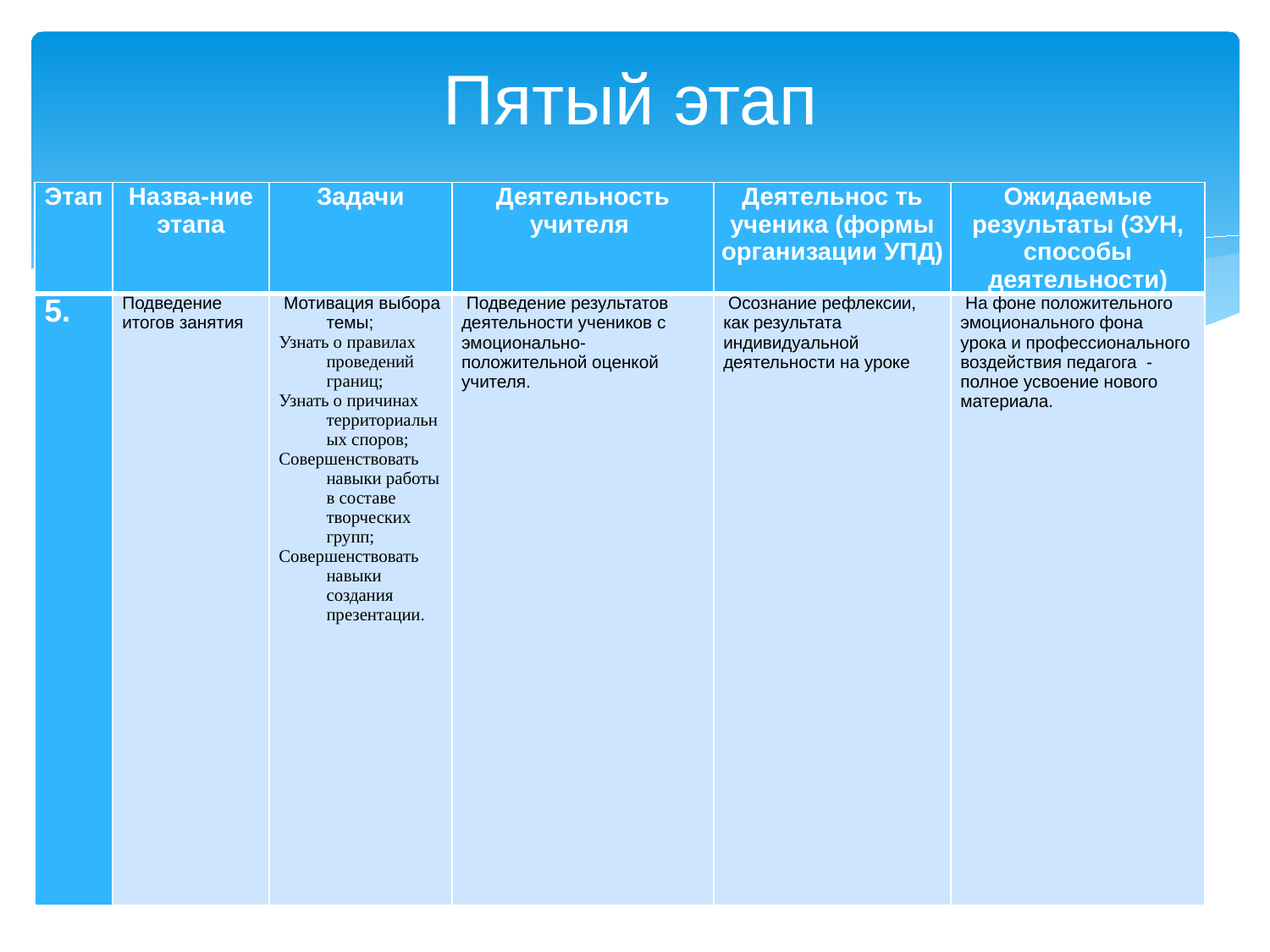

# Пятый этап
| Этап | Назва-ние этапа | Задачи | Деятельность учителя | Деятельнос ть ученика (формы организации УПД) | Ожидаемые результаты (ЗУН, способы деятельности) |
| --- | --- | --- | --- | --- | --- |
| 5. | Подведение итогов занятия | Мотивация выбора темы; Узнать о правилах проведений границ; Узнать о причинах территориальных споров; Совершенствовать навыки работы в составе творческих групп; Совершенствовать навыки создания презентации. | Подведение результатов деятельности учеников с эмоционально-положительной оценкой учителя. | Осознание рефлексии, как результата индивидуальной деятельности на уроке | На фоне положительного эмоционального фона урока и профессионального воздействия педагога - полное усвоение нового материала. |